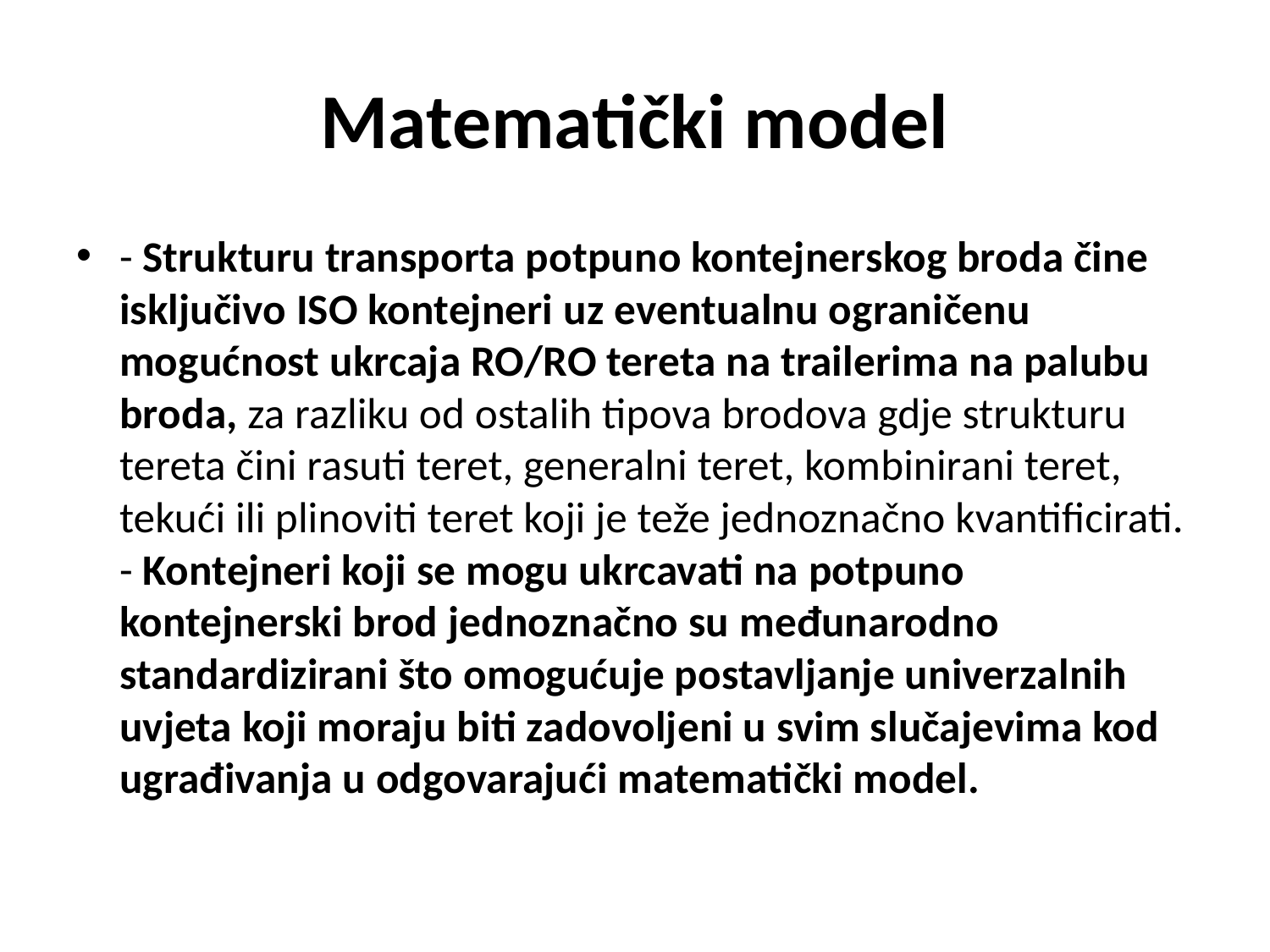

# Matematički model
- Strukturu transporta potpuno kontejnerskog broda čine isključivo ISO kontejneri uz eventualnu ograničenu mogućnost ukrcaja RO/RO tereta na trailerima na palubu broda, za razliku od ostalih tipova brodova gdje strukturu tereta čini rasuti teret, generalni teret, kombinirani teret, tekući ili plinoviti teret koji je teže jednoznačno kvantificirati.
- Kontejneri koji se mogu ukrcavati na potpuno kontejnerski brod jednoznačno su međunarodno standardizirani što omogućuje postavljanje univerzalnih uvjeta koji moraju biti zadovoljeni u svim slučajevima kod ugrađivanja u odgovarajući matematički model.